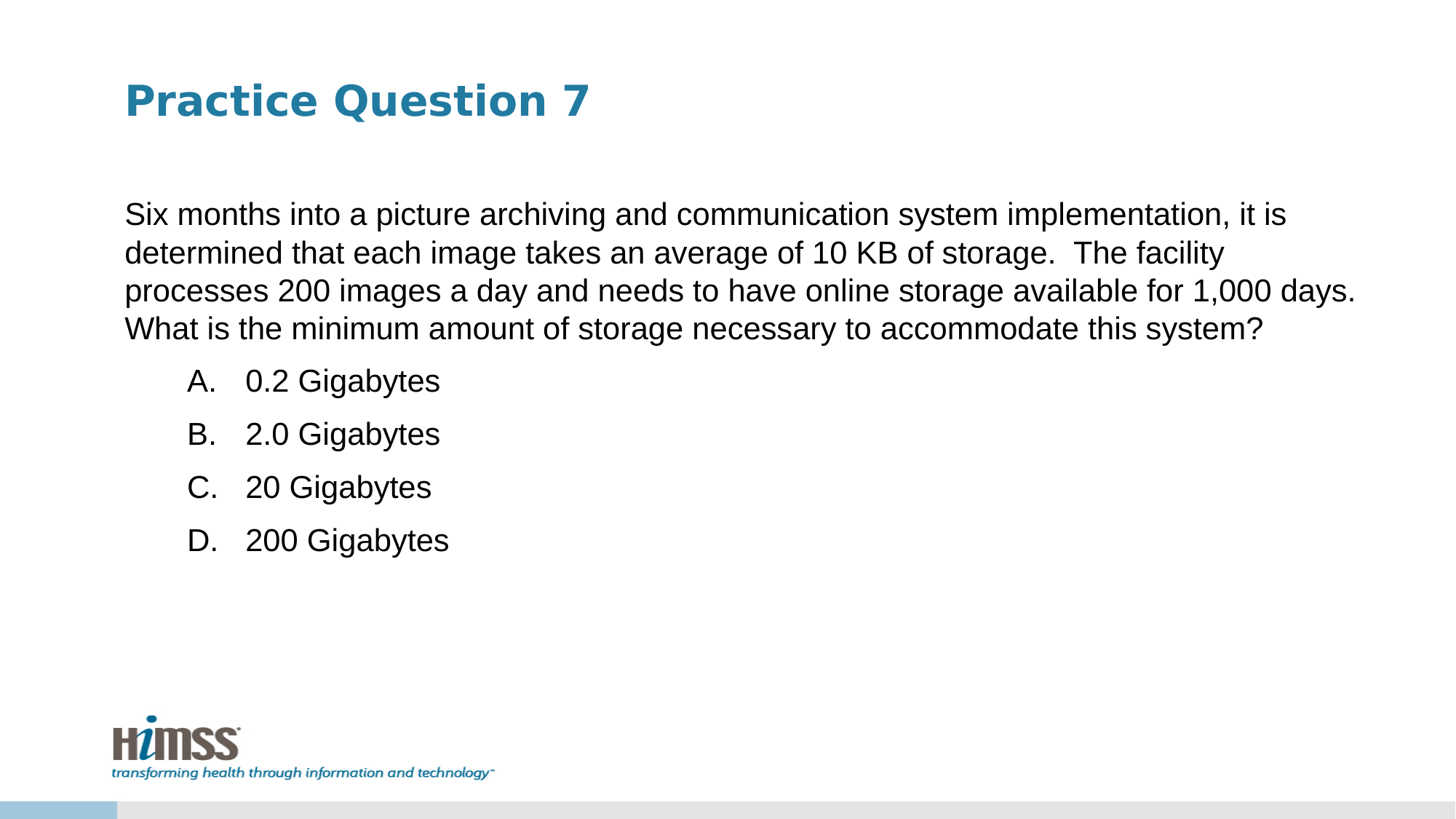

# Practice Question 7
Six months into a picture archiving and communication system implementation, it is determined that each image takes an average of 10 KB of storage.  The facility processes 200 images a day and needs to have online storage available for 1,000 days.  What is the minimum amount of storage necessary to accommodate this system?
0.2 Gigabytes
2.0 Gigabytes
20 Gigabytes
200 Gigabytes